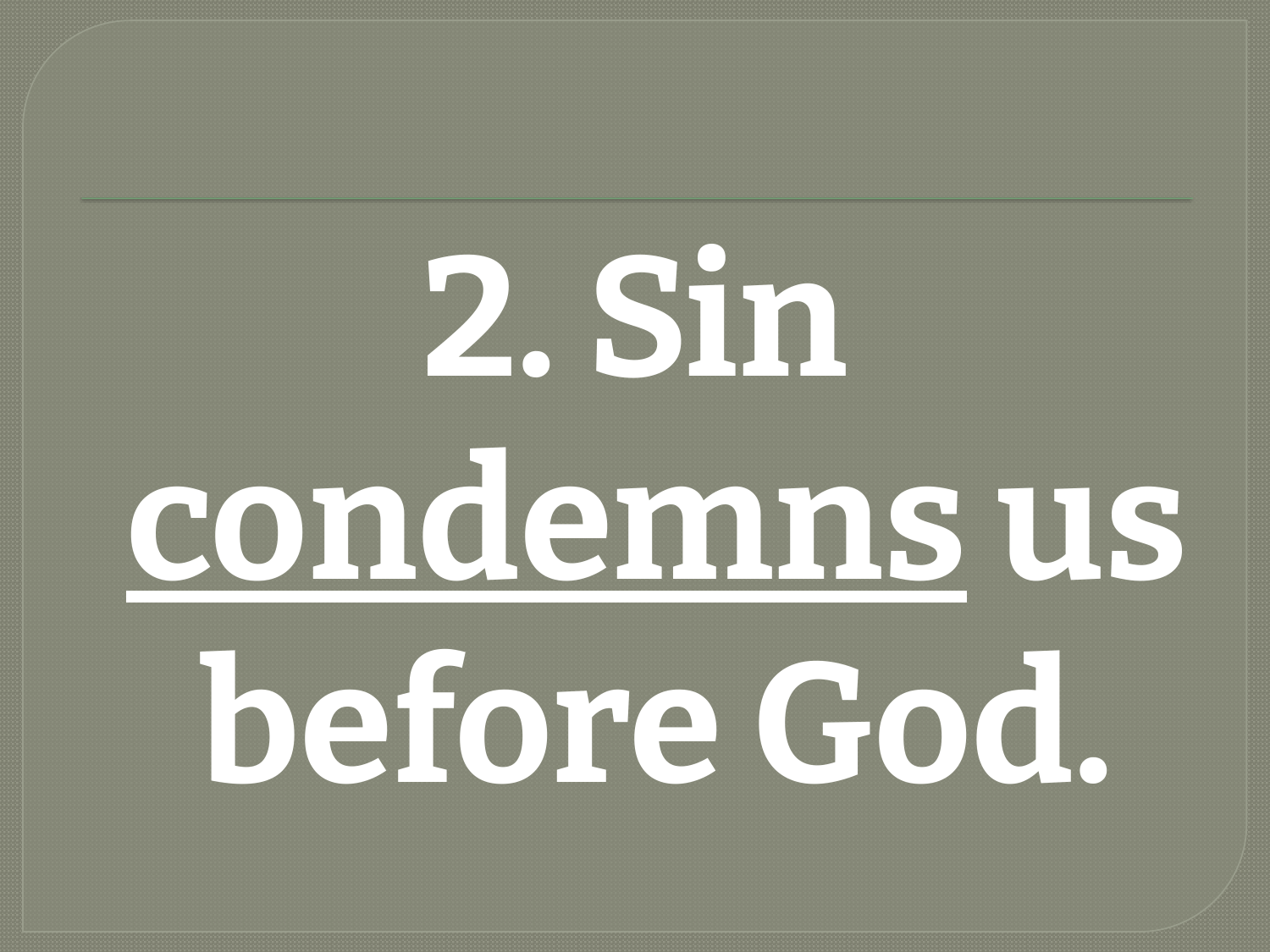

#
2. Sin condemns us before God.